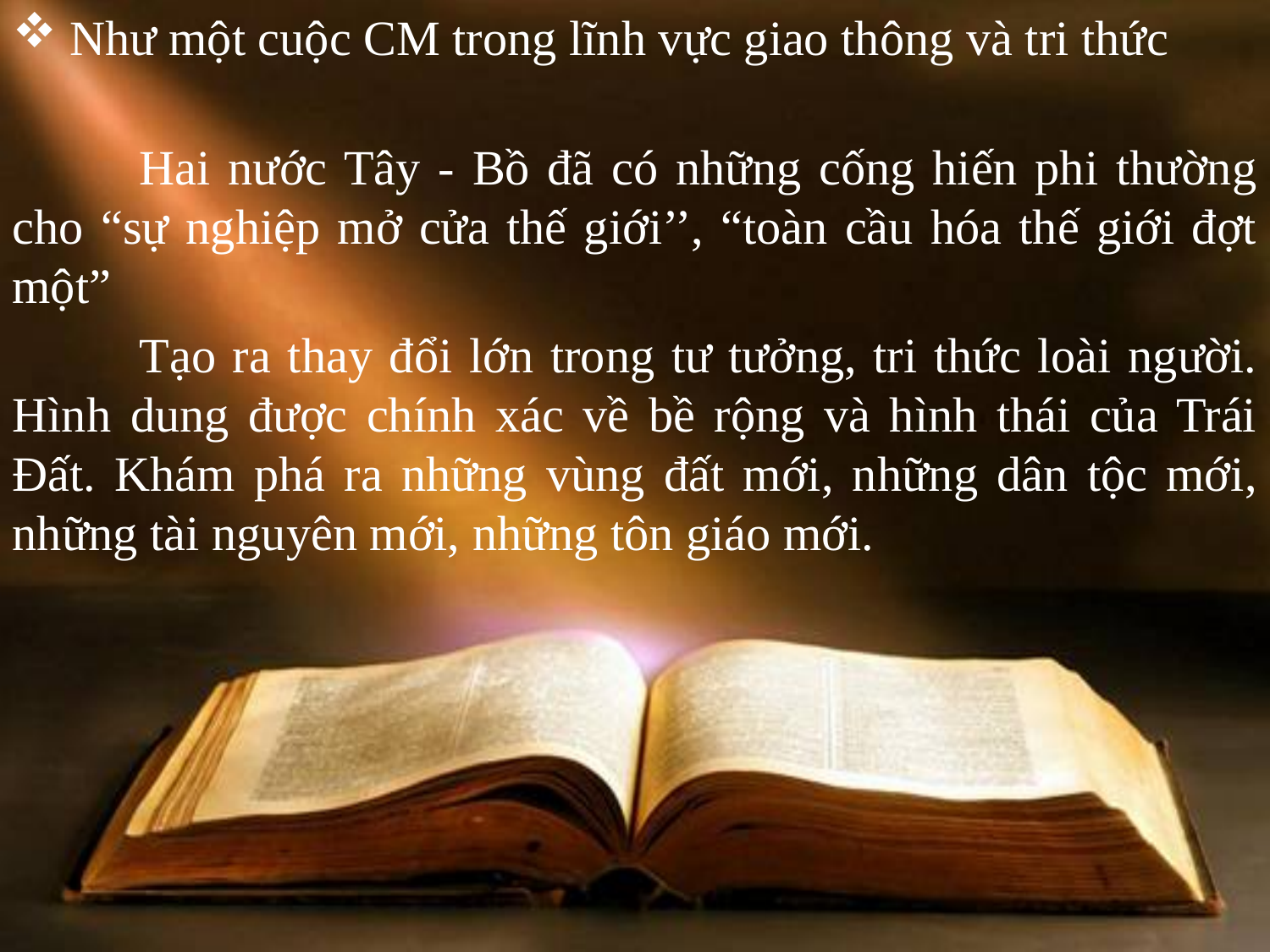

Như một cuộc CM trong lĩnh vực giao thông và tri thức
	Hai nước Tây - Bồ đã có những cống hiến phi thường cho “sự nghiệp mở cửa thế giới’’, “toàn cầu hóa thế giới đợt một”
	Tạo ra thay đổi lớn trong tư tưởng, tri thức loài người. Hình dung được chính xác về bề rộng và hình thái của Trái Đất. Khám phá ra những vùng đất mới, những dân tộc mới, những tài nguyên mới, những tôn giáo mới.